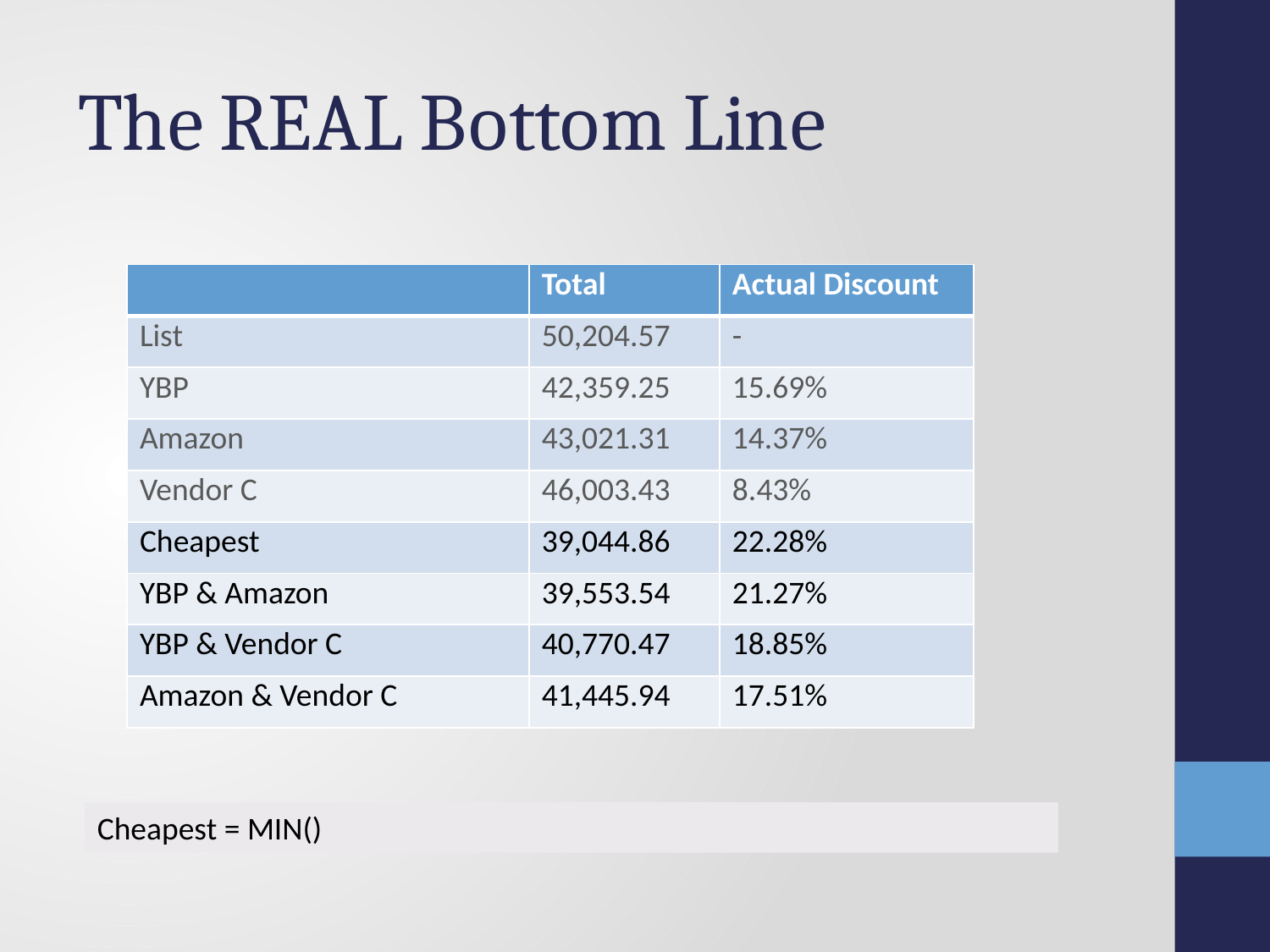

# The REAL Bottom Line
|  | Total | Actual Discount |
| --- | --- | --- |
| List | 50,204.57 | - |
| YBP | 42,359.25 | 15.69% |
| Amazon | 43,021.31 | 14.37% |
| Vendor C | 46,003.43 | 8.43% |
| Cheapest | 39,044.86 | 22.28% |
| YBP & Amazon | 39,553.54 | 21.27% |
| YBP & Vendor C | 40,770.47 | 18.85% |
| Amazon & Vendor C | 41,445.94 | 17.51% |
Cheapest = MIN()